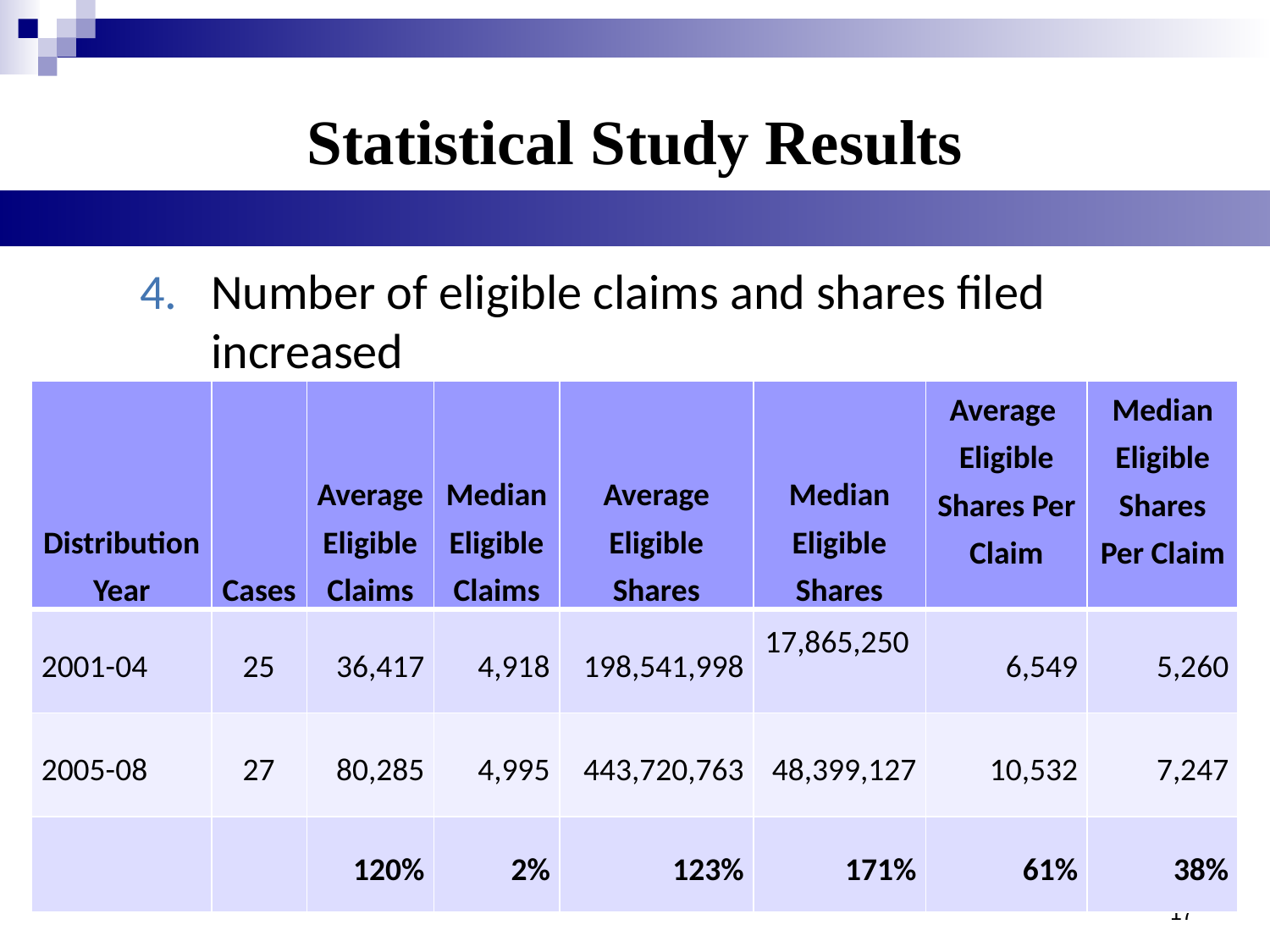

# Statistical Study Results

Number of eligible claims and shares filed increased

| Distribution Year | Cases | Average Eligible Claims | Median Eligible Claims | Average Eligible Shares | Median Eligible Shares | Average Eligible Shares Per Claim | Median Eligible Shares Per Claim |
| --- | --- | --- | --- | --- | --- | --- | --- |
| 2001-04 | 25 | 36,417 | 4,918 | 198,541,998 | 17,865,250 | 6,549 | 5,260 |
| 2005-08 | 27 | 80,285 | 4,995 | 443,720,763 | 48,399,127 | 10,532 | 7,247 |
|  |  | 120% | 2% | 123% | 171% | 61% | 38% |
17